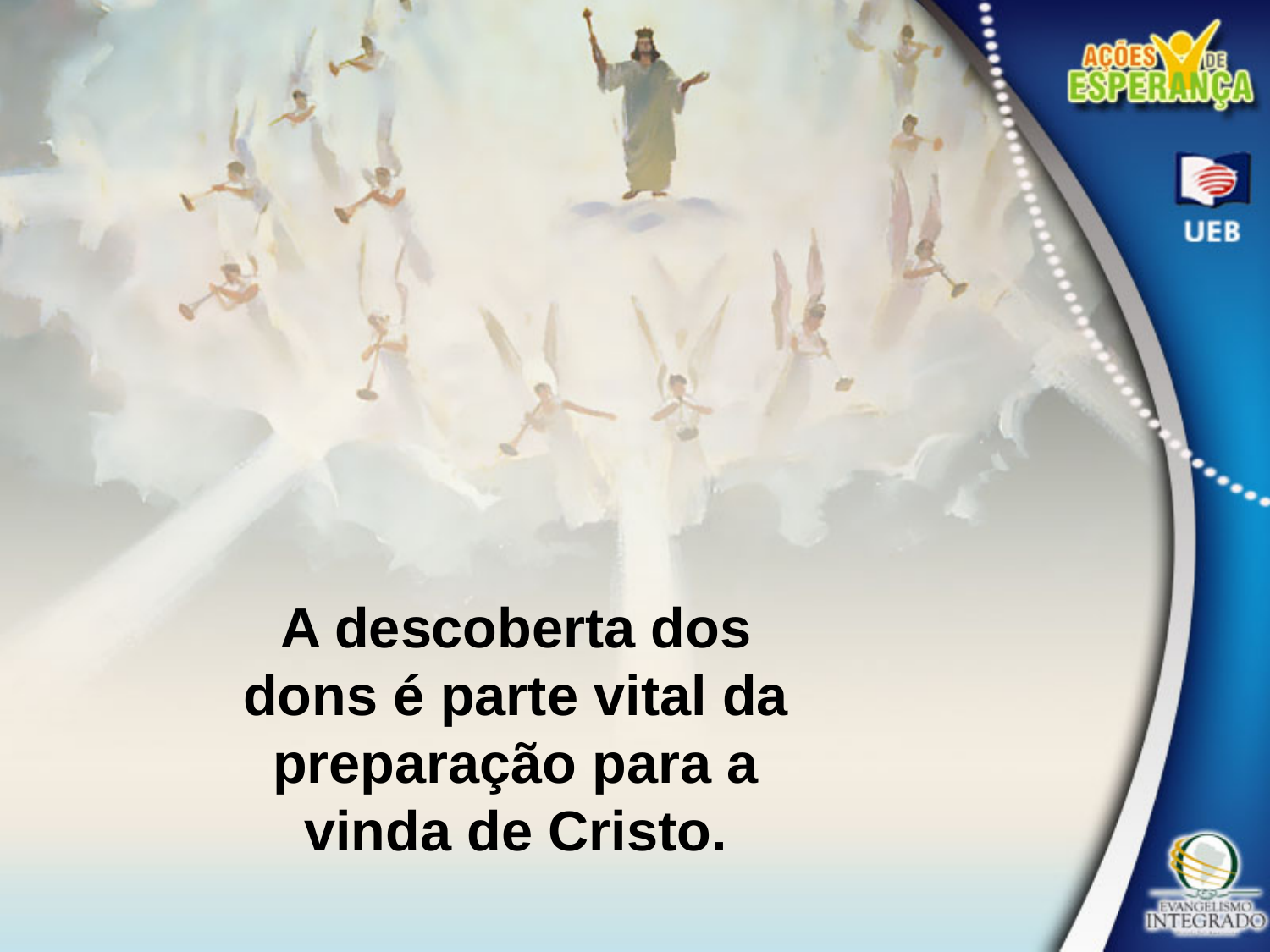

A descoberta dos dons é parte vital da
preparação para a vinda de Cristo.